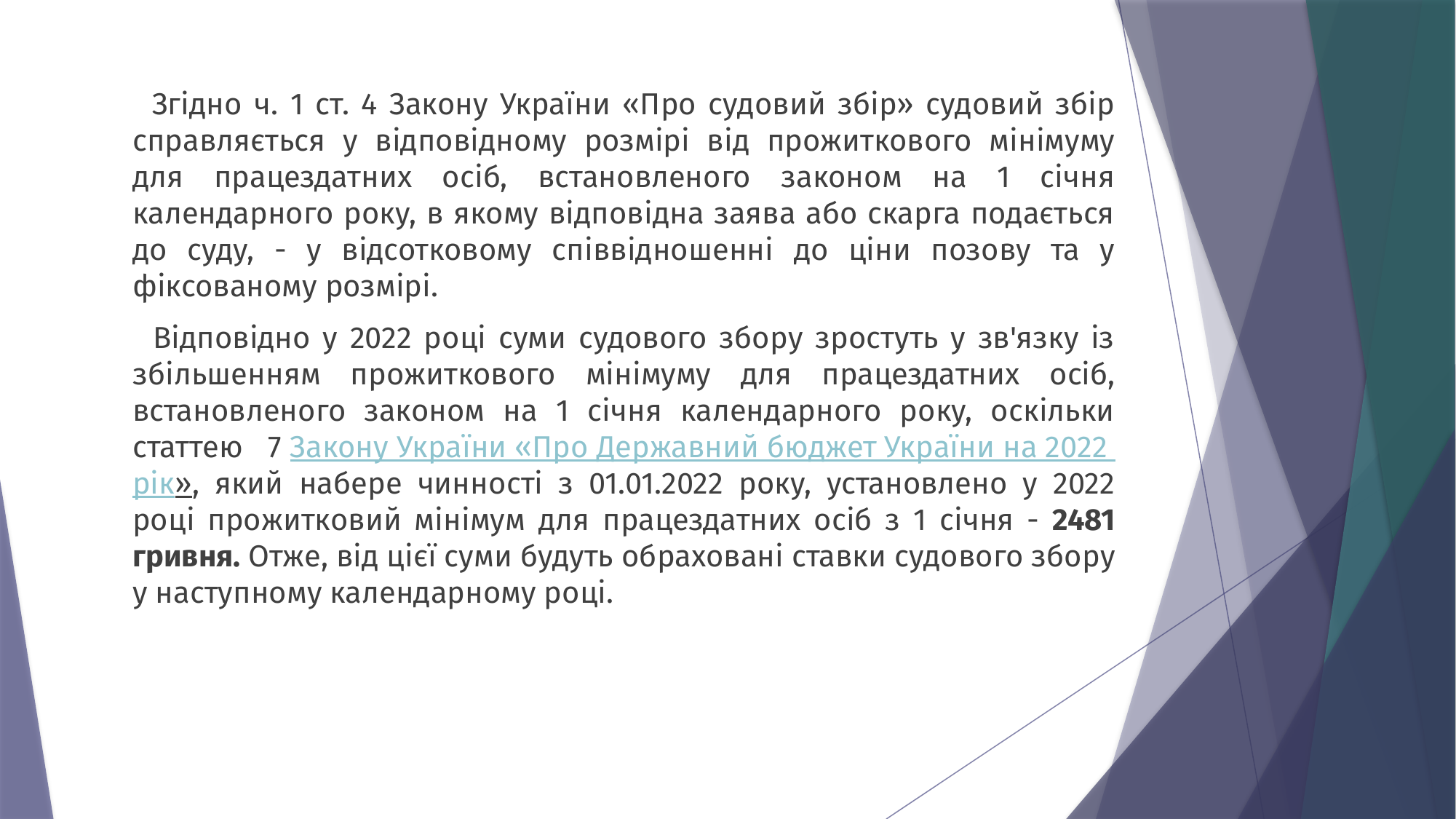

Згідно ч. 1 ст. 4 Закону України «Про судовий збір» судовий збір справляється у відповідному розмірі від прожиткового мінімуму для працездатних осіб, встановленого законом на 1 січня календарного року, в якому відповідна заява або скарга подається до суду, - у відсотковому співвідношенні до ціни позову та у фіксованому розмірі.
     Відповідно у 2022 році суми судового збору зростуть у зв'язку із збільшенням прожиткового мінімуму для працездатних осіб, встановленого законом на 1 січня календарного року, оскільки статтею 7 Закону України «Про Державний бюджет України на 2022 рік», який набере чинності з 01.01.2022 року, установлено у 2022 році прожитковий мінімум для працездатних осіб з 1 січня - 2481 гривня. Отже, від цієї суми будуть обраховані ставки судового збору у наступному календарному році.